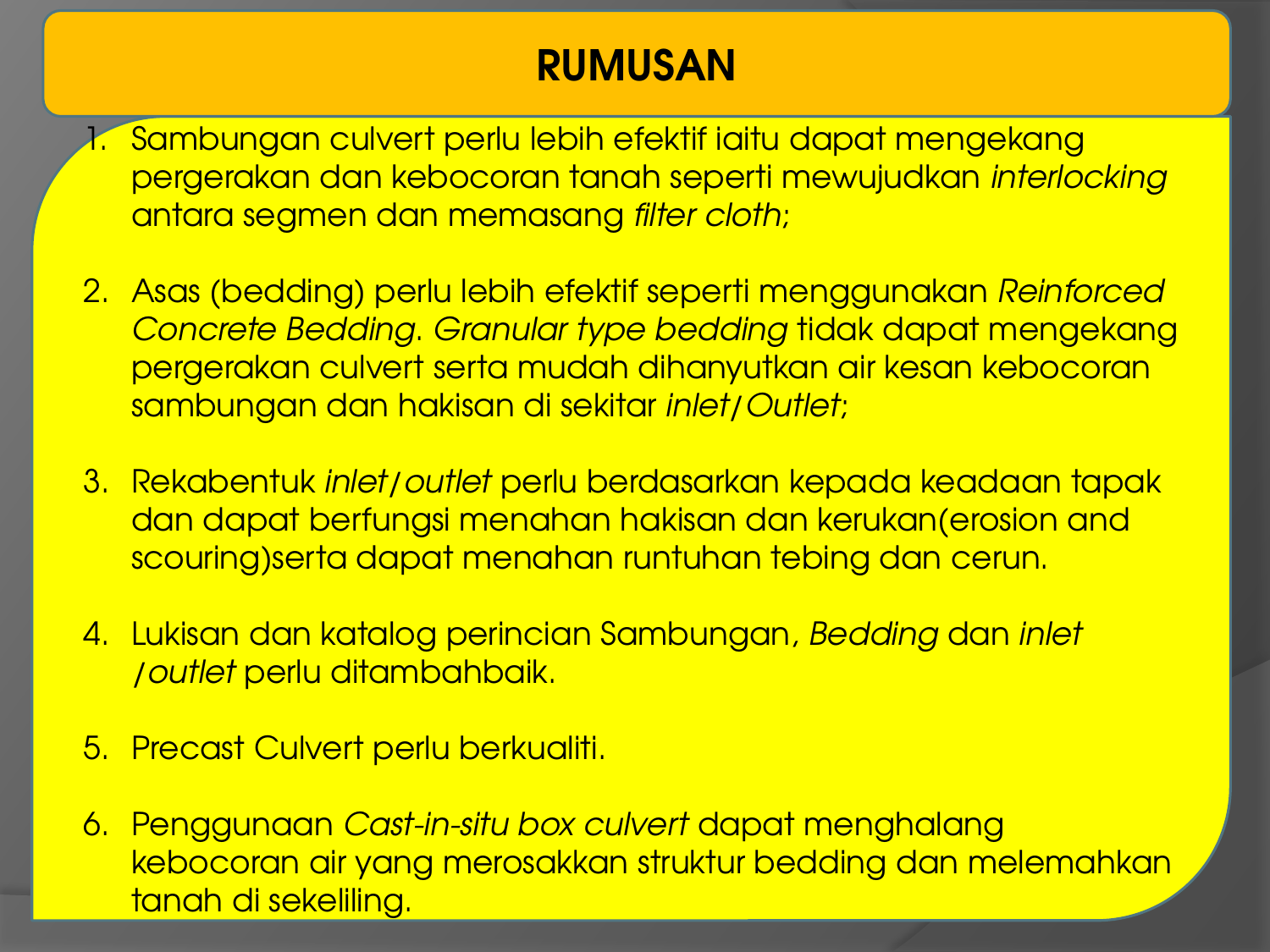

RUMUSAN

Sambungan culvert perlu lebih efektif iaitu dapat mengekang pergerakan dan kebocoran tanah seperti mewujudkan interlocking antara segmen dan memasang filter cloth;

Asas (bedding) perlu lebih efektif seperti menggunakan Reinforced Concrete Bedding. Granular type bedding tidak dapat mengekang pergerakan culvert serta mudah dihanyutkan air kesan kebocoran sambungan dan hakisan di sekitar inlet/Outlet;

Rekabentuk inlet/outlet perlu berdasarkan kepada keadaan tapak dan dapat berfungsi menahan hakisan dan kerukan(erosion and scouring)serta dapat menahan runtuhan tebing dan cerun.

Lukisan dan katalog perincian Sambungan, Bedding dan inlet /outlet perlu ditambahbaik.

Precast Culvert perlu berkualiti.

Penggunaan Cast-in-situ box culvert dapat menghalang kebocoran air yang merosakkan struktur bedding dan melemahkan tanah di sekeliling.